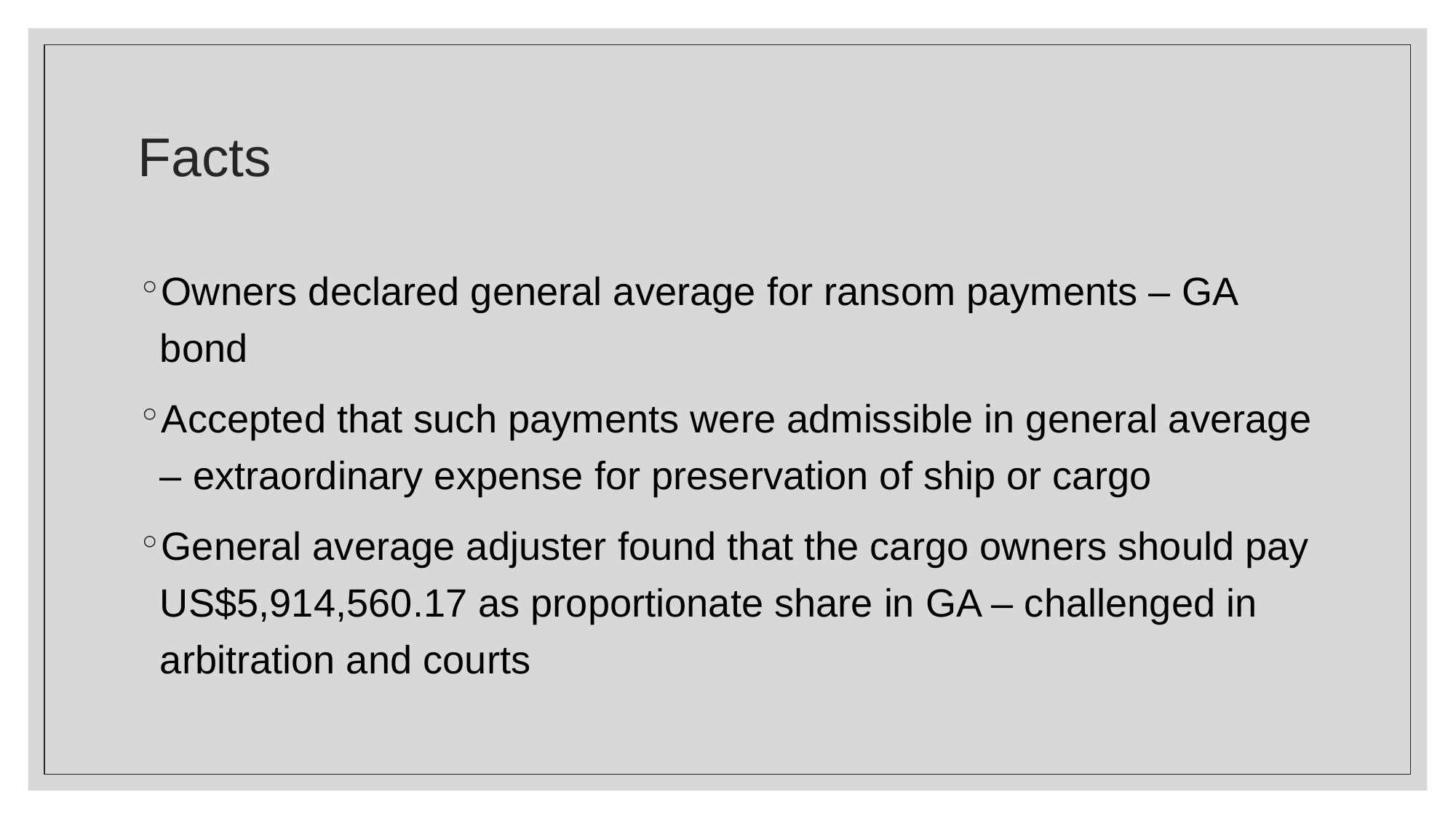

# Facts
Owners declared general average for ransom payments – GA bond
Accepted that such payments were admissible in general average – extraordinary expense for preservation of ship or cargo
General average adjuster found that the cargo owners should pay US$5,914,560.17 as proportionate share in GA – challenged in arbitration and courts